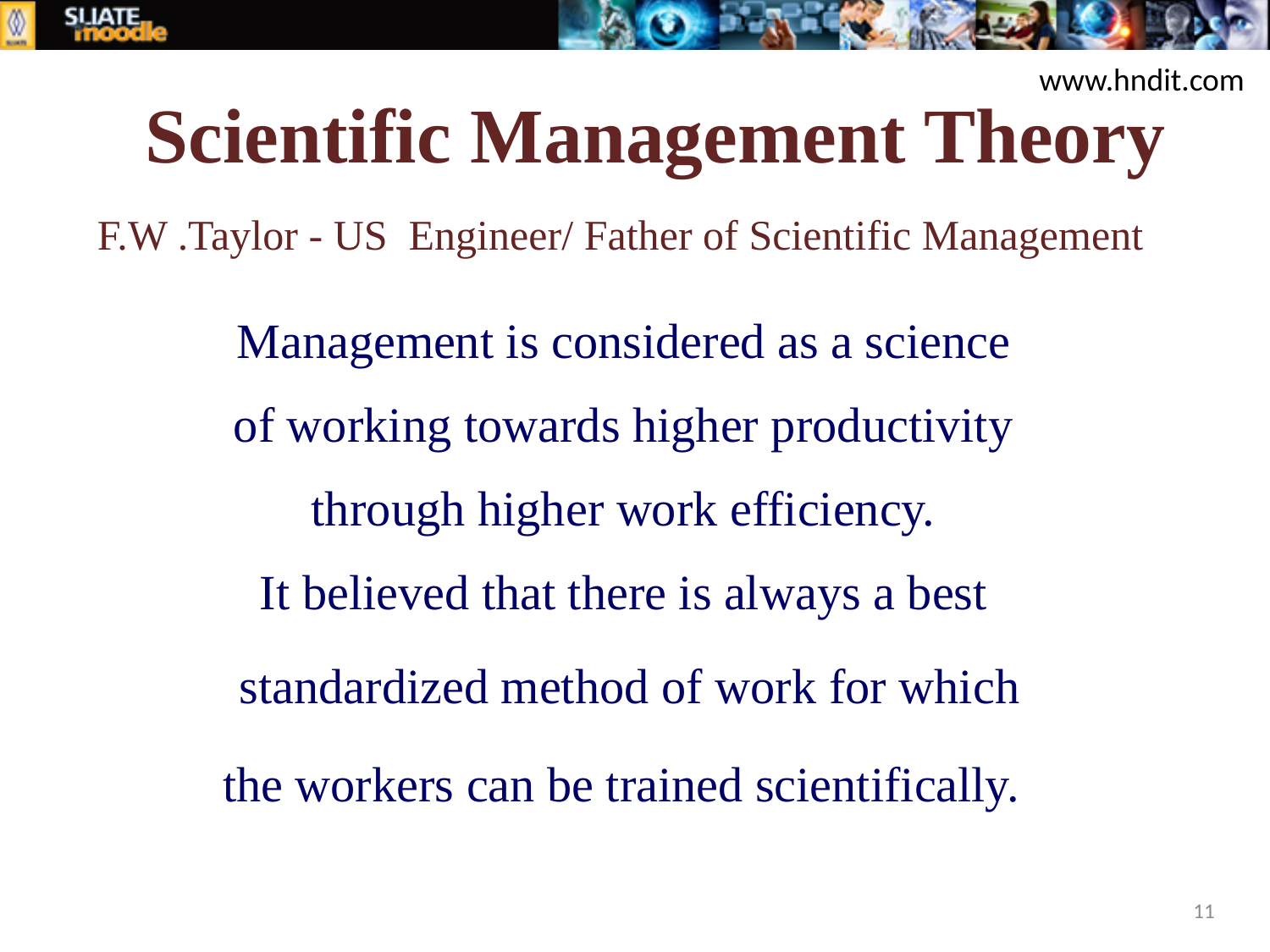

# Scientific Management Theory
www.hndit.com
F.W .Taylor - US  Engineer/ Father of Scientific Management
Management is considered as a science
of working towards higher productivity
through higher work efficiency.
It believed that there is always a best
standardized method of work for which
the workers can be trained scientifically.
11